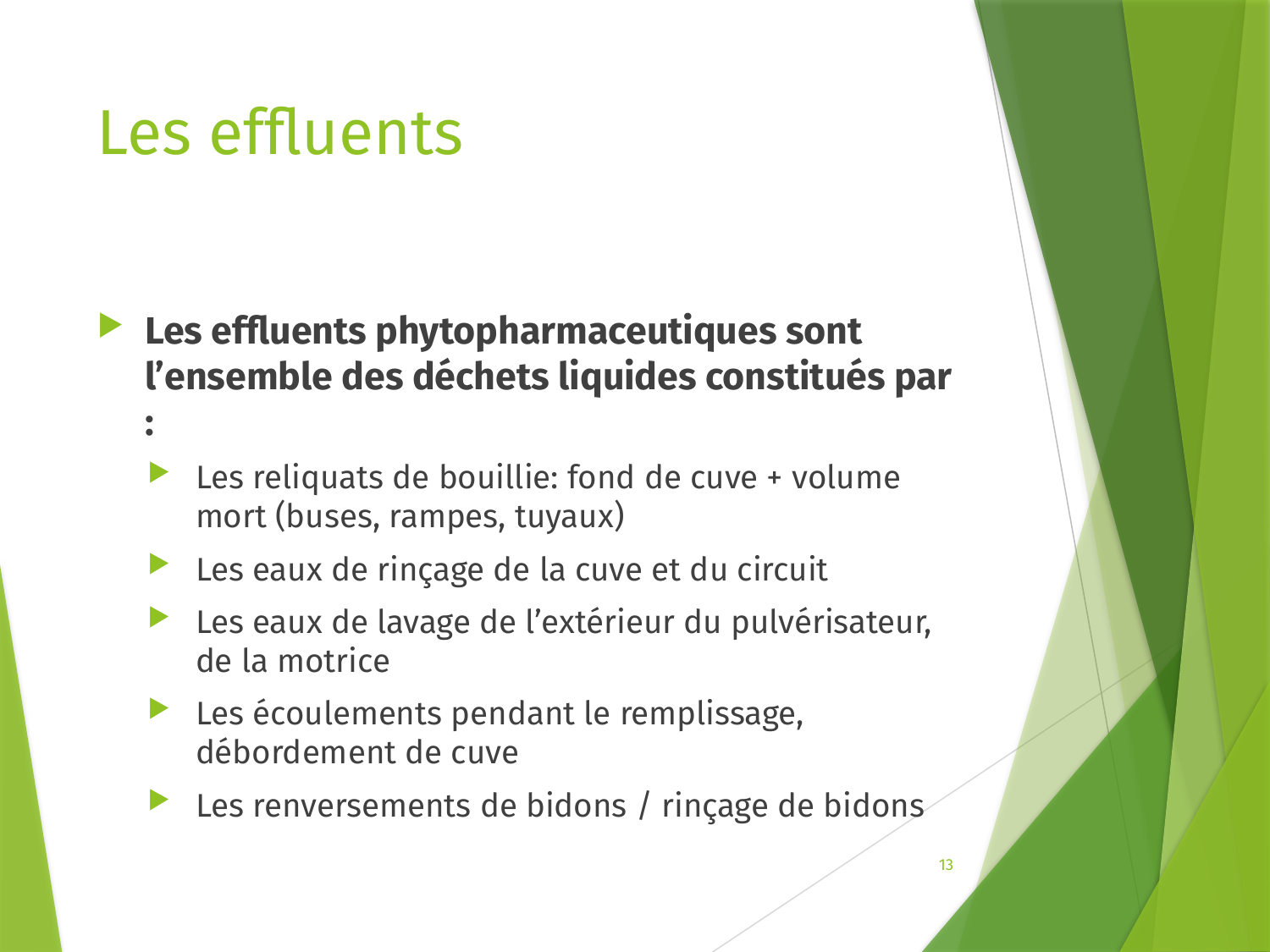

# Les effluents
Les effluents phytopharmaceutiques sont l’ensemble des déchets liquides constitués par :
Les reliquats de bouillie: fond de cuve + volume mort (buses, rampes, tuyaux)
Les eaux de rinçage de la cuve et du circuit
Les eaux de lavage de l’extérieur du pulvérisateur, de la motrice
Les écoulements pendant le remplissage, débordement de cuve
Les renversements de bidons / rinçage de bidons
13